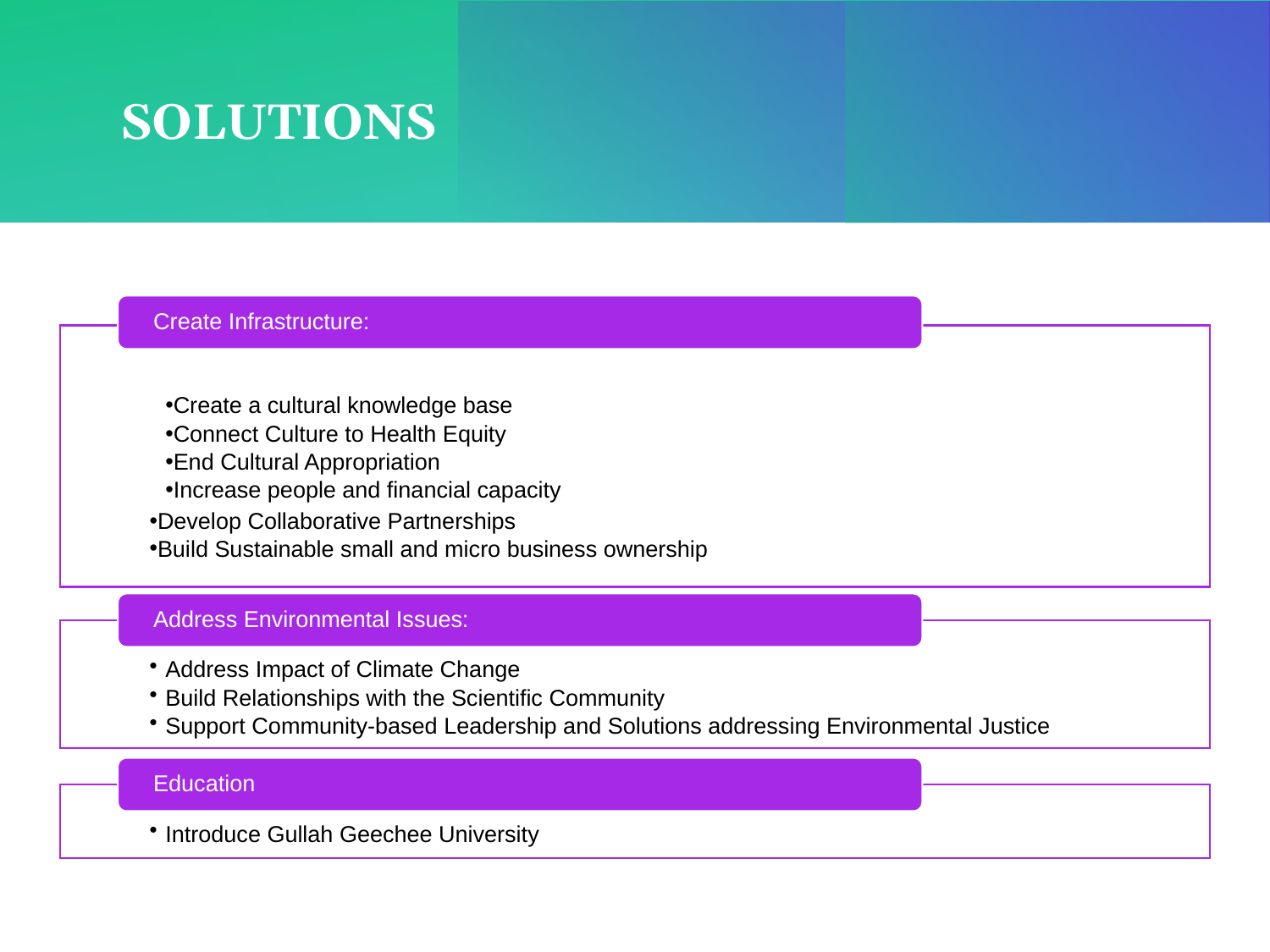

# SOLUTIONS

Create a cultural knowledge base
Connect Culture to Health Equity
End Cultural Appropriation
Increase people and financial capacity
Develop Collaborative Partnerships
Build Sustainable small and micro business ownership

Create Infrastructure:
Address Impact of Climate Change
Build Relationships with the Scientific Community
Support Community-based Leadership and Solutions addressing Environmental Justice
Address Environmental Issues:
Introduce Gullah Geechee University
Education